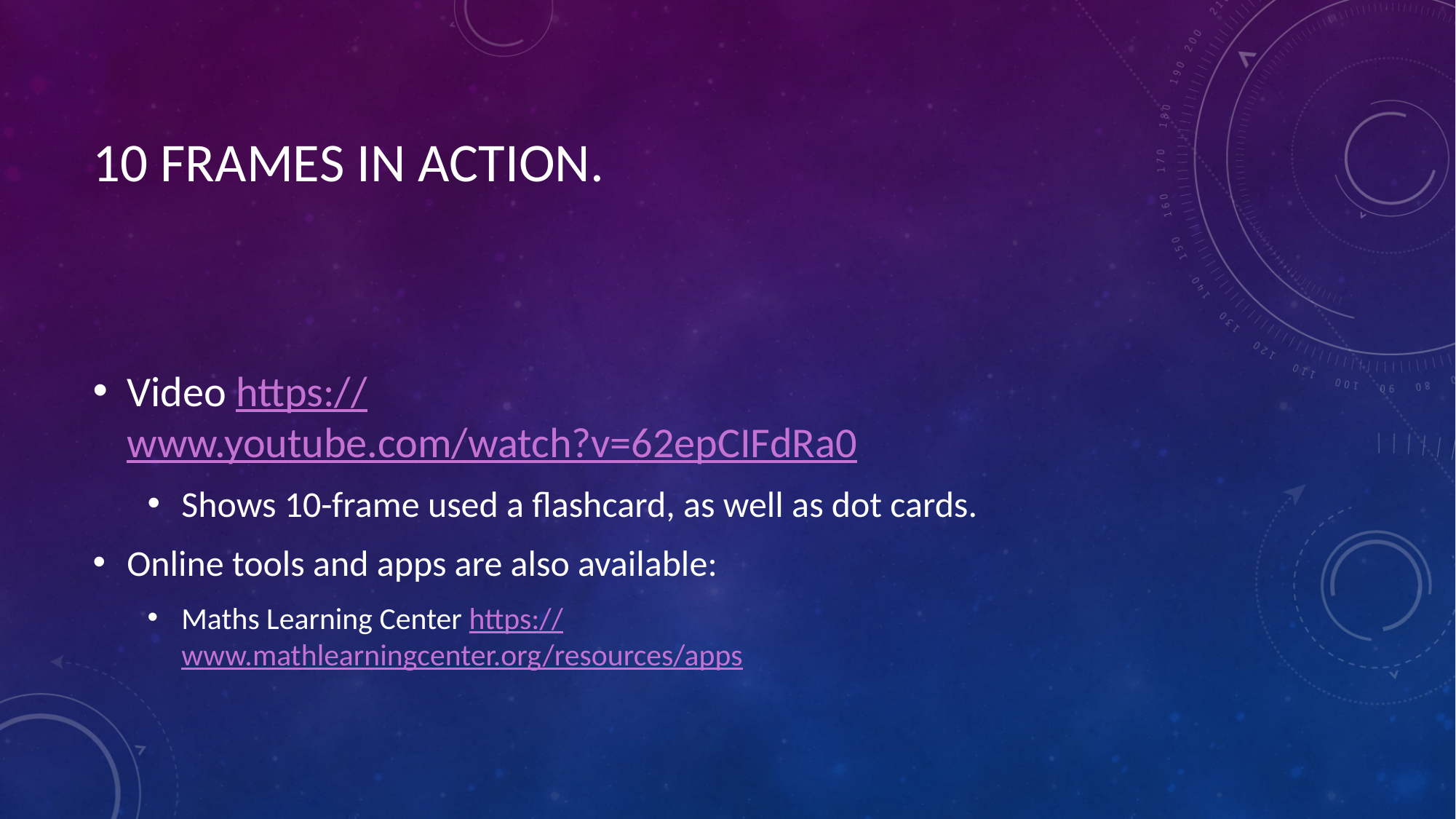

# 10 Frames in Action.
Video https://www.youtube.com/watch?v=62epCIFdRa0
Shows 10-frame used a flashcard, as well as dot cards.
Online tools and apps are also available:
Maths Learning Center https://www.mathlearningcenter.org/resources/apps